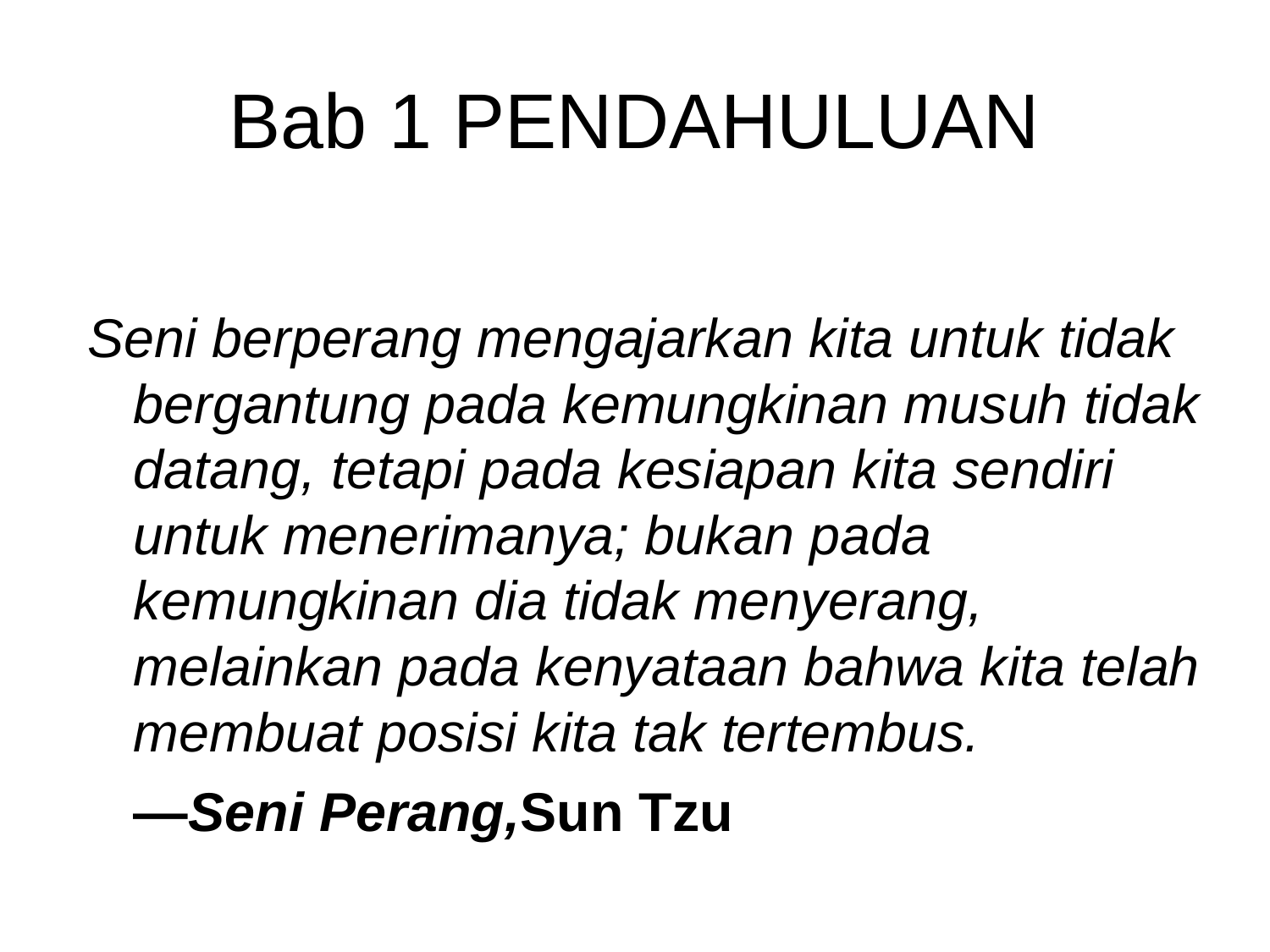

Bab 1 PENDAHULUAN
Seni berperang mengajarkan kita untuk tidak bergantung pada kemungkinan musuh tidak datang, tetapi pada kesiapan kita sendiri untuk menerimanya; bukan pada kemungkinan dia tidak menyerang, melainkan pada kenyataan bahwa kita telah membuat posisi kita tak tertembus.
	—Seni Perang,Sun Tzu